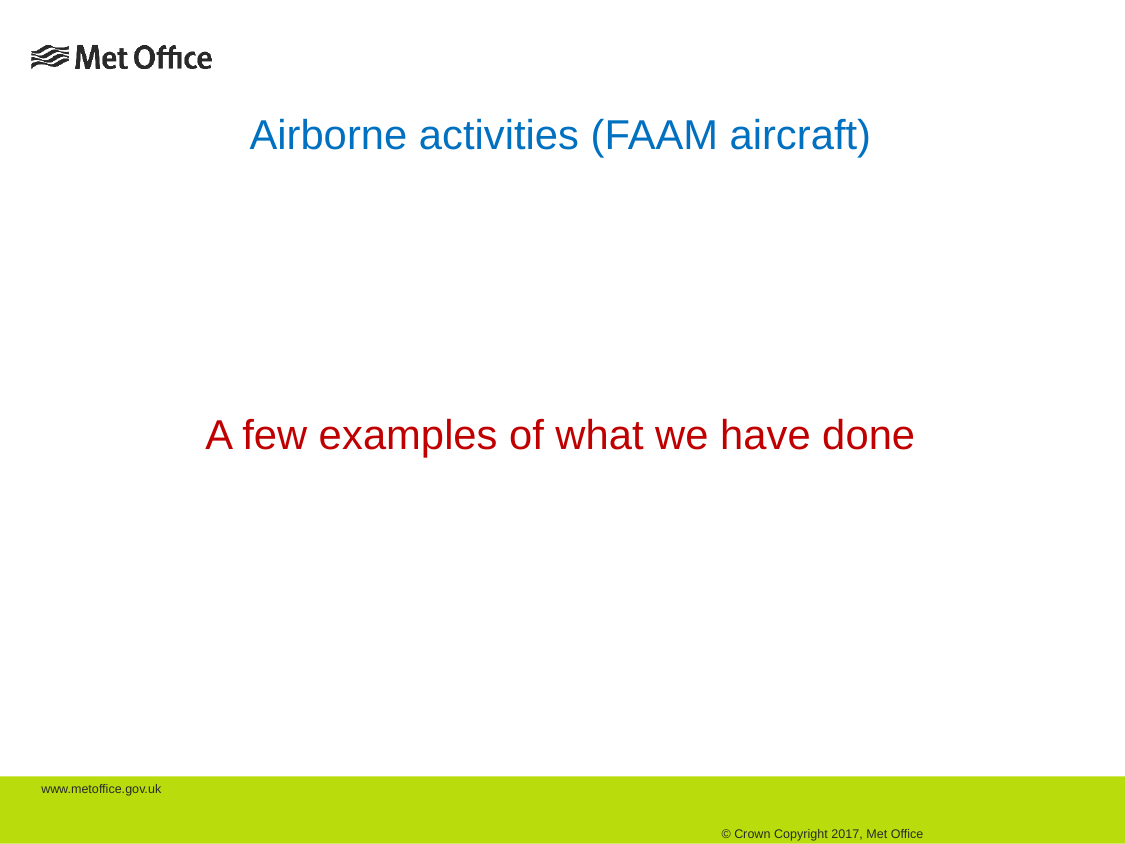

Airborne activities (FAAM aircraft)

A few examples of what we have done
www.metoffice.gov.uk																									                       © Crown Copyright 2017, Met Office